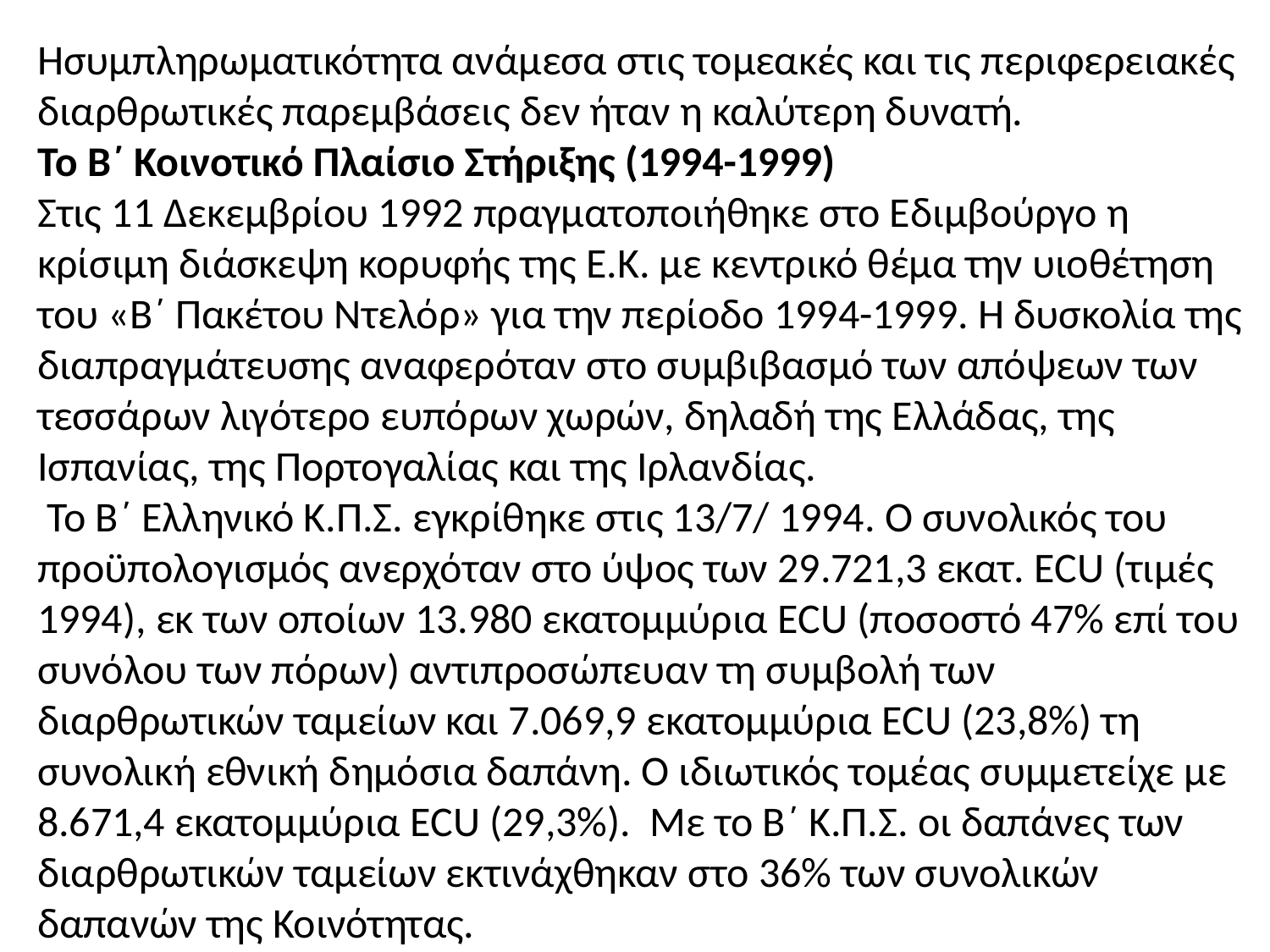

Ησυμπληρωματικότητα ανάμεσα στις τομεακές και τις περιφερειακές διαρθρωτικές παρεμβάσεις δεν ήταν η καλύτερη δυνατή.
Το Β΄ Κοινοτικό Πλαίσιο Στήριξης (1994-1999)
Στις 11 Δεκεμβρίου 1992 πραγματοποιήθηκε στο Εδιμβούργο η κρίσιμη διάσκεψη κορυφής της Ε.Κ. με κεντρικό θέμα την υιοθέτηση του «Β΄ Πακέτου Ντελόρ» για την περίοδο 1994-1999. Η δυσκολία της διαπραγμάτευσης αναφερόταν στο συμβιβασμό των απόψεων των τεσσάρων λιγότερο ευπόρων χωρών, δηλαδή της Ελλάδας, της Ισπανίας, της Πορτογαλίας και της Ιρλανδίας.
 Το Β΄ Ελληνικό Κ.Π.Σ. εγκρίθηκε στις 13/7/ 1994. Ο συνολικός του προϋπολογισμός ανερχόταν στο ύψος των 29.721,3 εκατ. ECU (τιμές 1994), εκ των οποίων 13.980 εκατομμύρια ECU (ποσοστό 47% επί του συνόλου των πόρων) αντιπροσώπευαν τη συμβολή των διαρθρωτικών ταμείων και 7.069,9 εκατομμύρια ECU (23,8%) τη συνολική εθνική δημόσια δαπάνη. Ο ιδιωτικός τομέας συμμετείχε με  8.671,4 εκατομμύρια ECU (29,3%).  Με το Β΄ Κ.Π.Σ. οι δαπάνες των διαρθρωτικών ταμείων εκτινάχθηκαν στο 36% των συνολικών δαπανών της Κοινότητας.